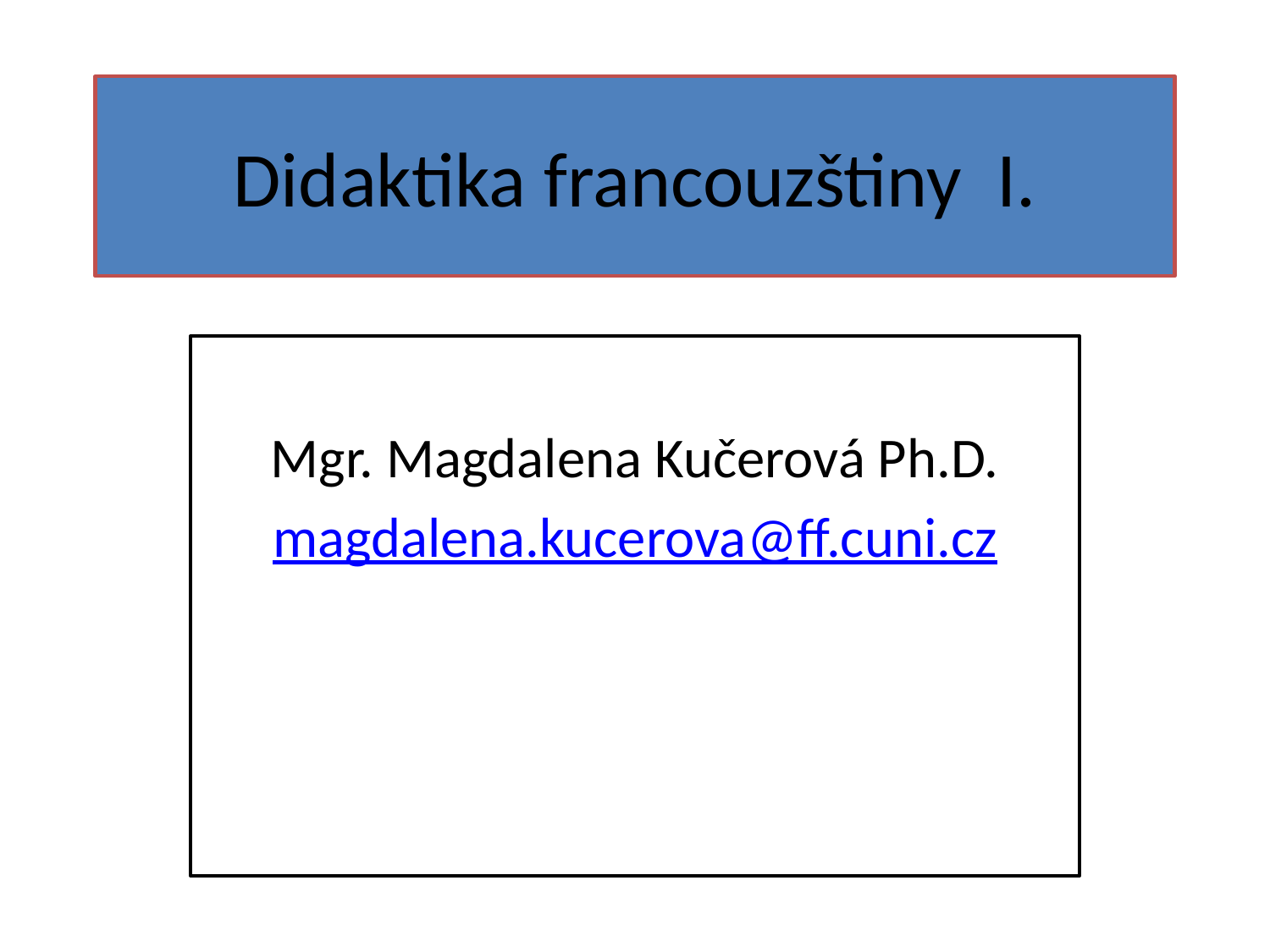

# Didaktika francouzštiny  I.

Mgr. Magdalena Kučerová Ph.D.
magdalena.kucerova@ff.cuni.cz